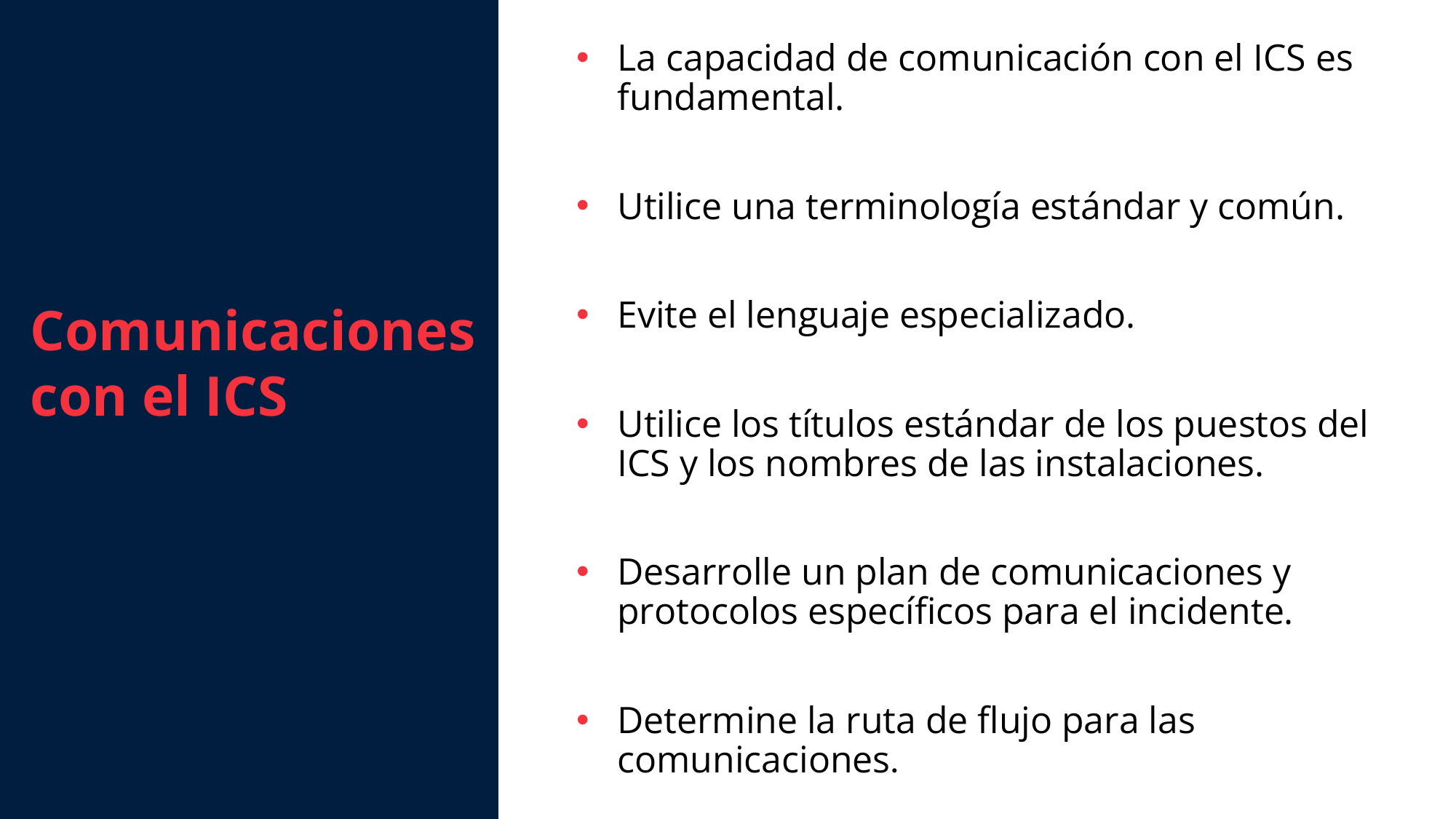

La capacidad de comunicación con el ICS es fundamental.

Utilice una terminología estándar y común.

Evite el lenguaje especializado.

Utilice los títulos estándar de los puestos del ICS y los nombres de las instalaciones.

Desarrolle un plan de comunicaciones y protocolos específicos para el incidente.

Determine la ruta de flujo para las comunicaciones.
Comunicaciones con el ICS